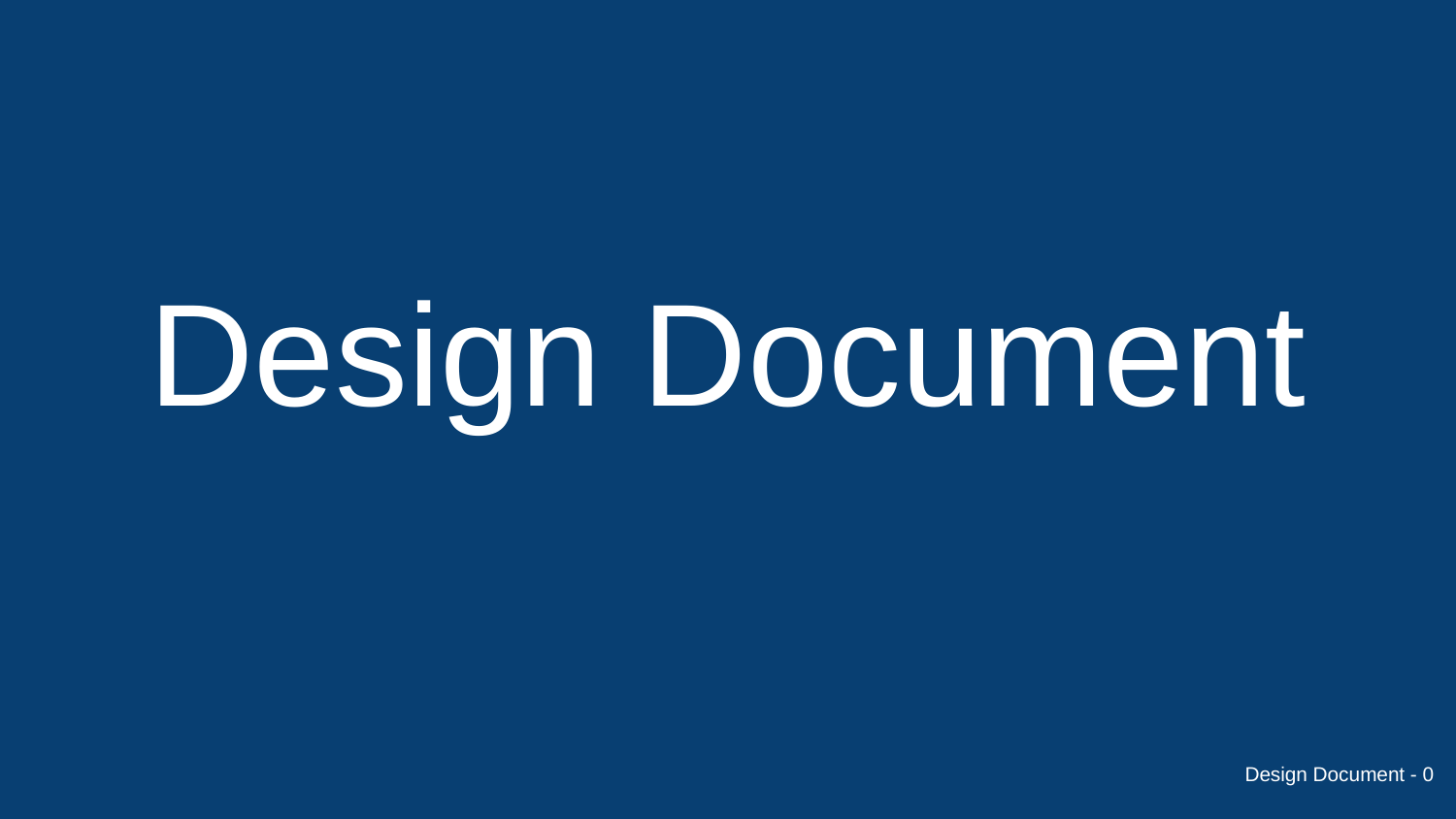

# Design Document
Design Document - 0